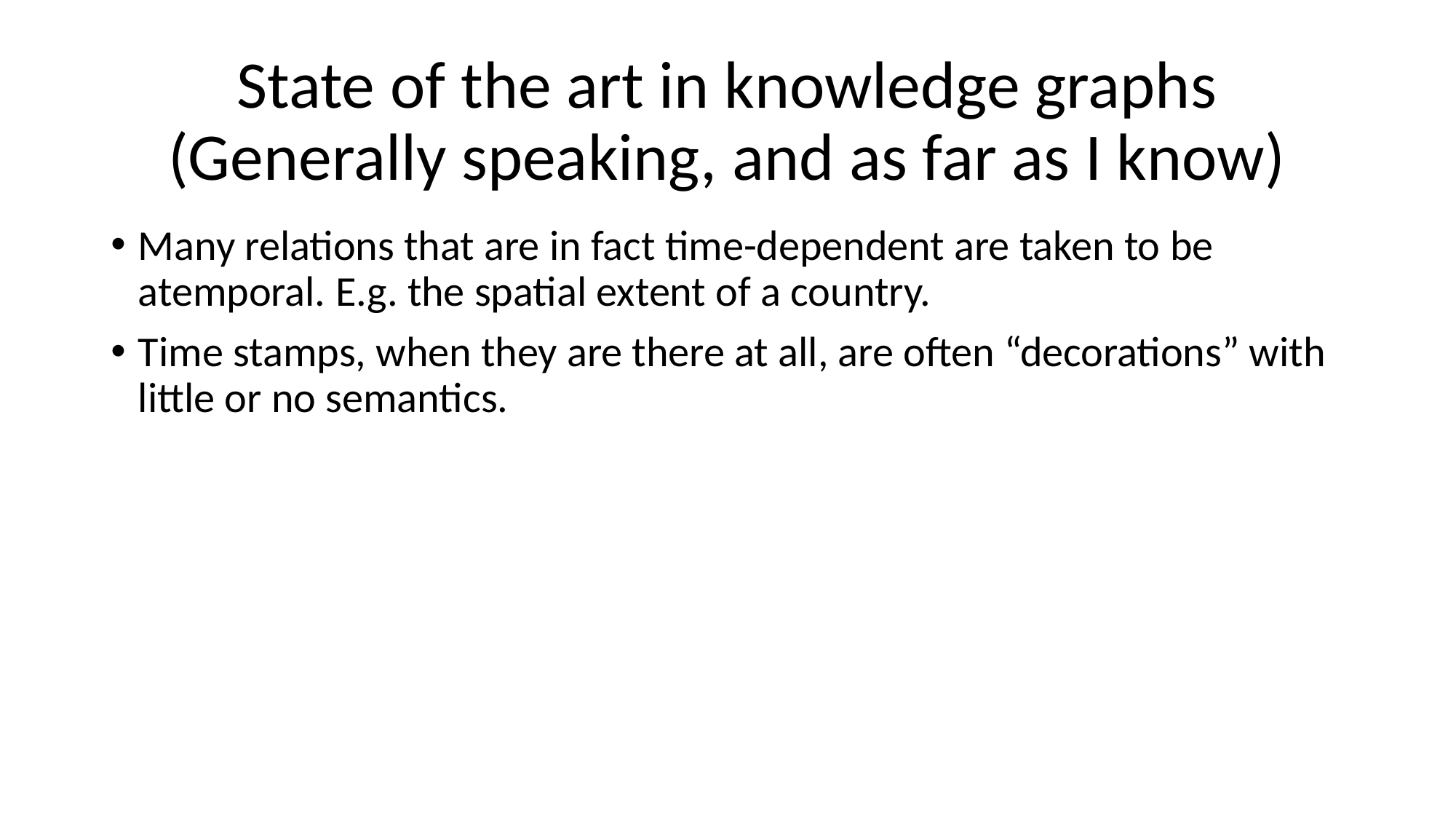

# State of the art in knowledge graphs (Generally speaking, and as far as I know)
Many relations that are in fact time-dependent are taken to be atemporal. E.g. the spatial extent of a country.
Time stamps, when they are there at all, are often “decorations” with little or no semantics.